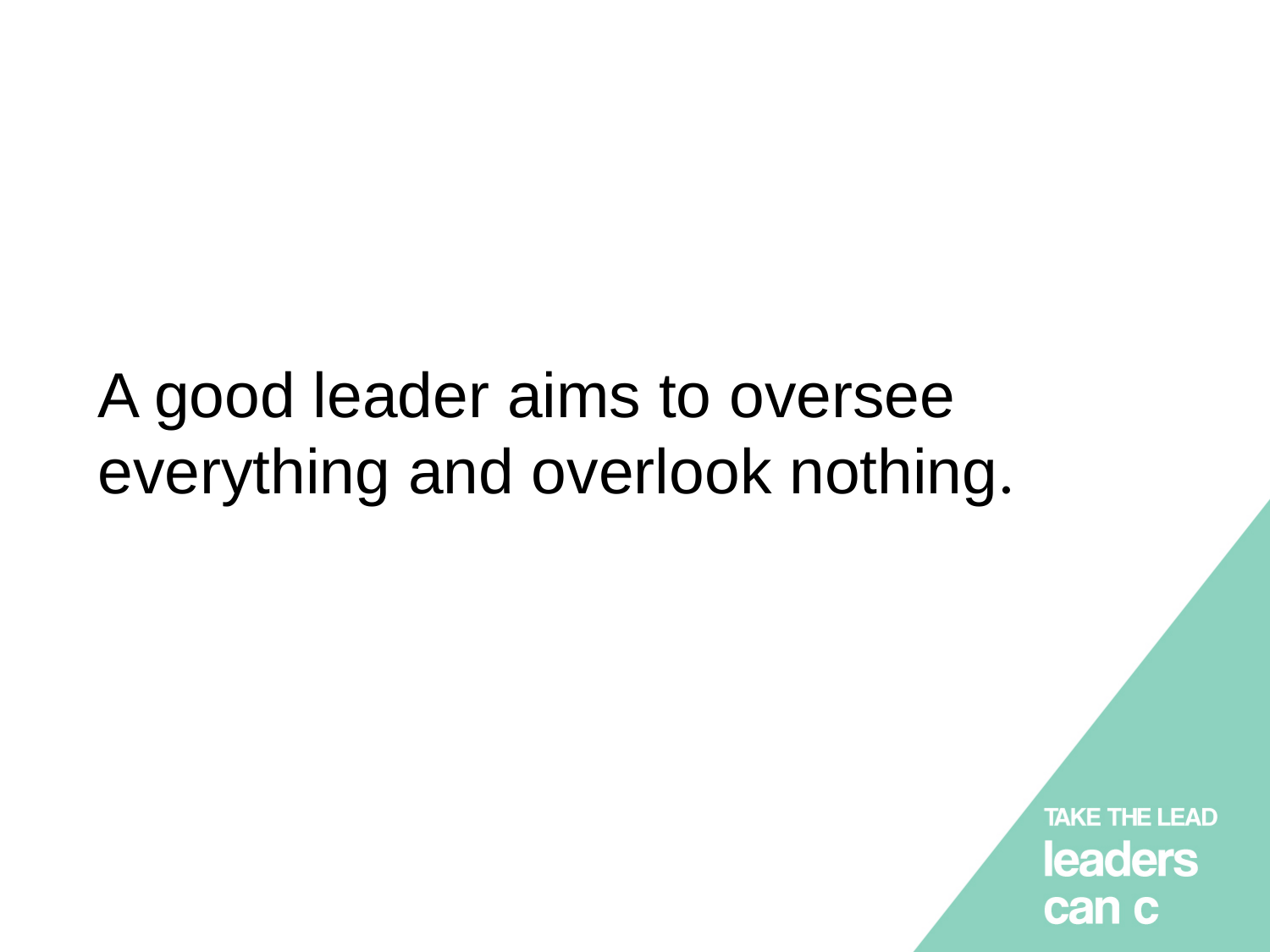

# A good leader aims to oversee everything and overlook nothing.